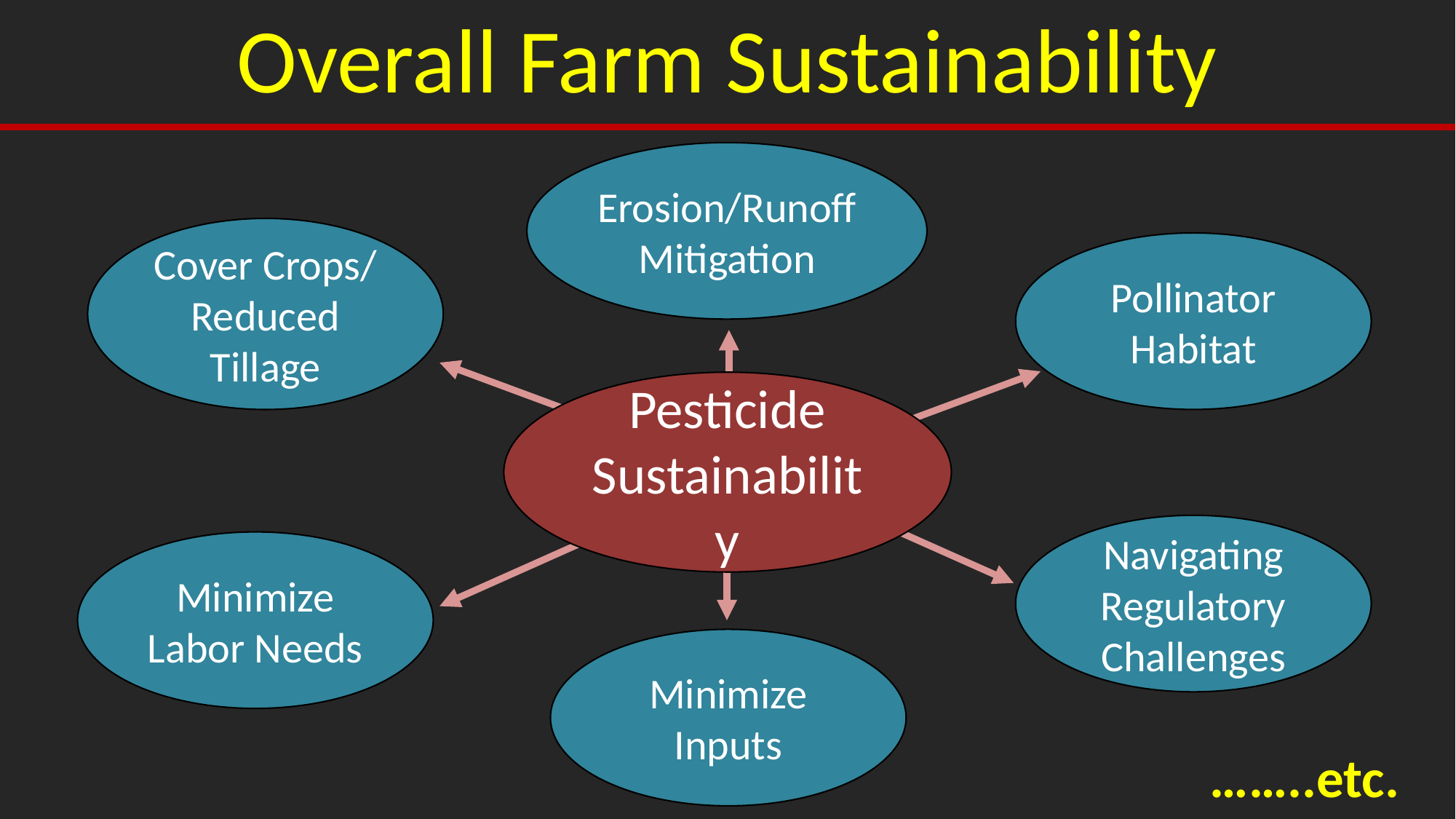

Overall Farm Sustainability
Erosion/Runoff Mitigation
Cover Crops/
Reduced Tillage
Pollinator Habitat
Pesticide Sustainability
Navigating Regulatory Challenges
Minimize Labor Needs
Minimize Inputs
……..etc.